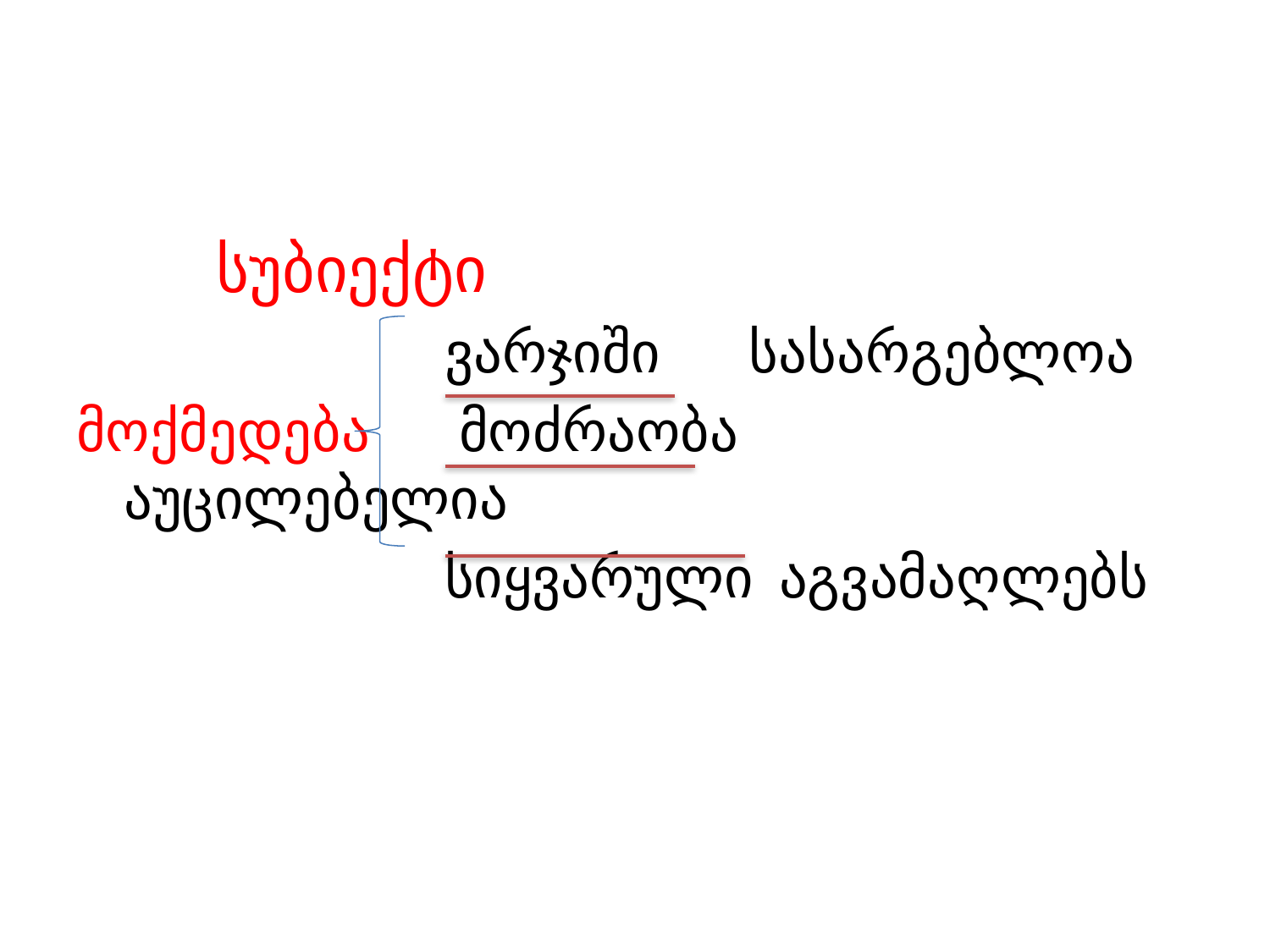

სუბიექტი
                             ვარჯიში       სასარგებლოა
მოქმედება       მოძრაობა      აუცილებელია
                             სიყვარული  აგვამაღლებს